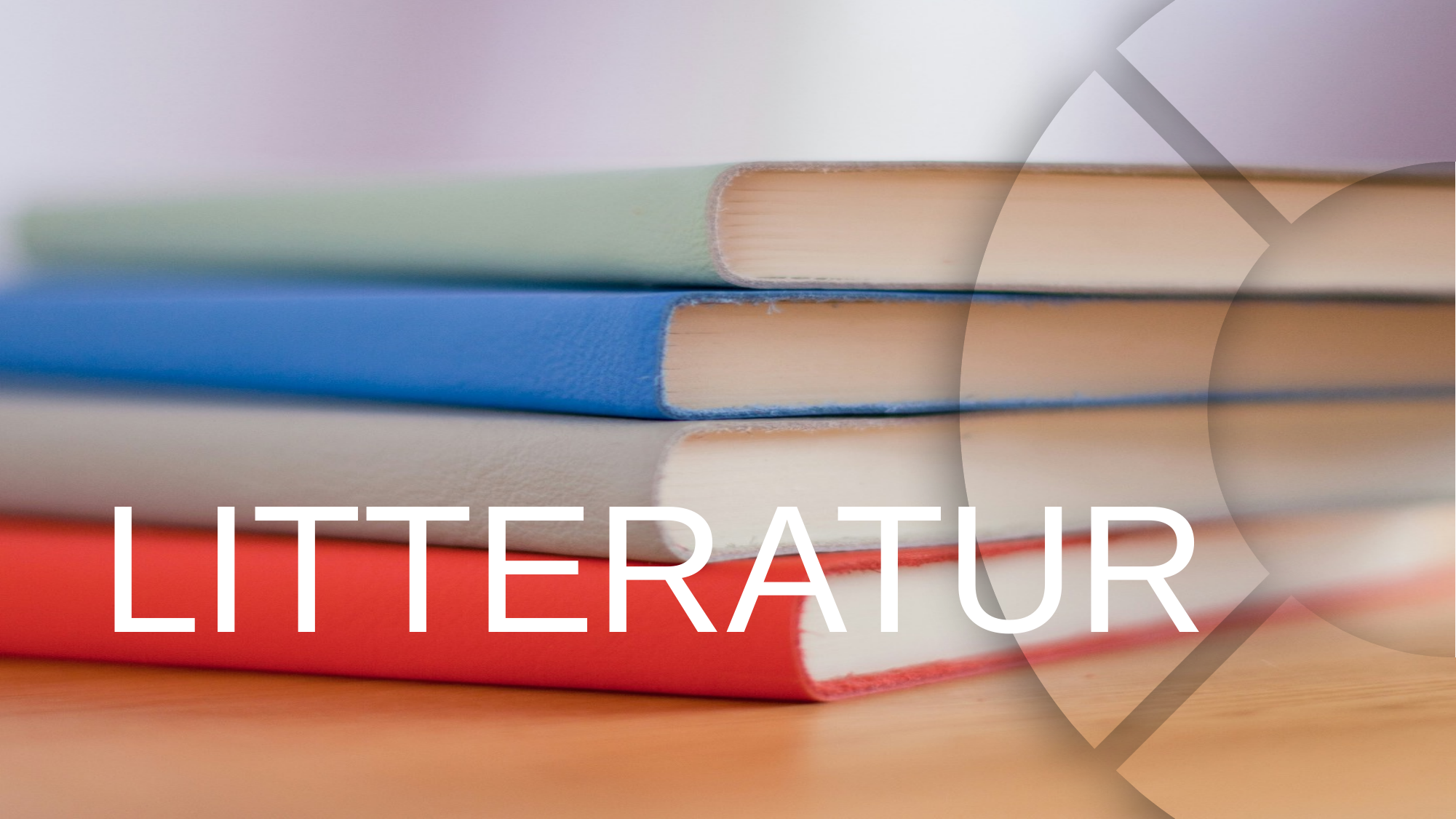

YAGODY
Konsert på skolen
UKE 48

LITTERATUR
DETTE FORANDRER ALT
På skolen
UKE 39